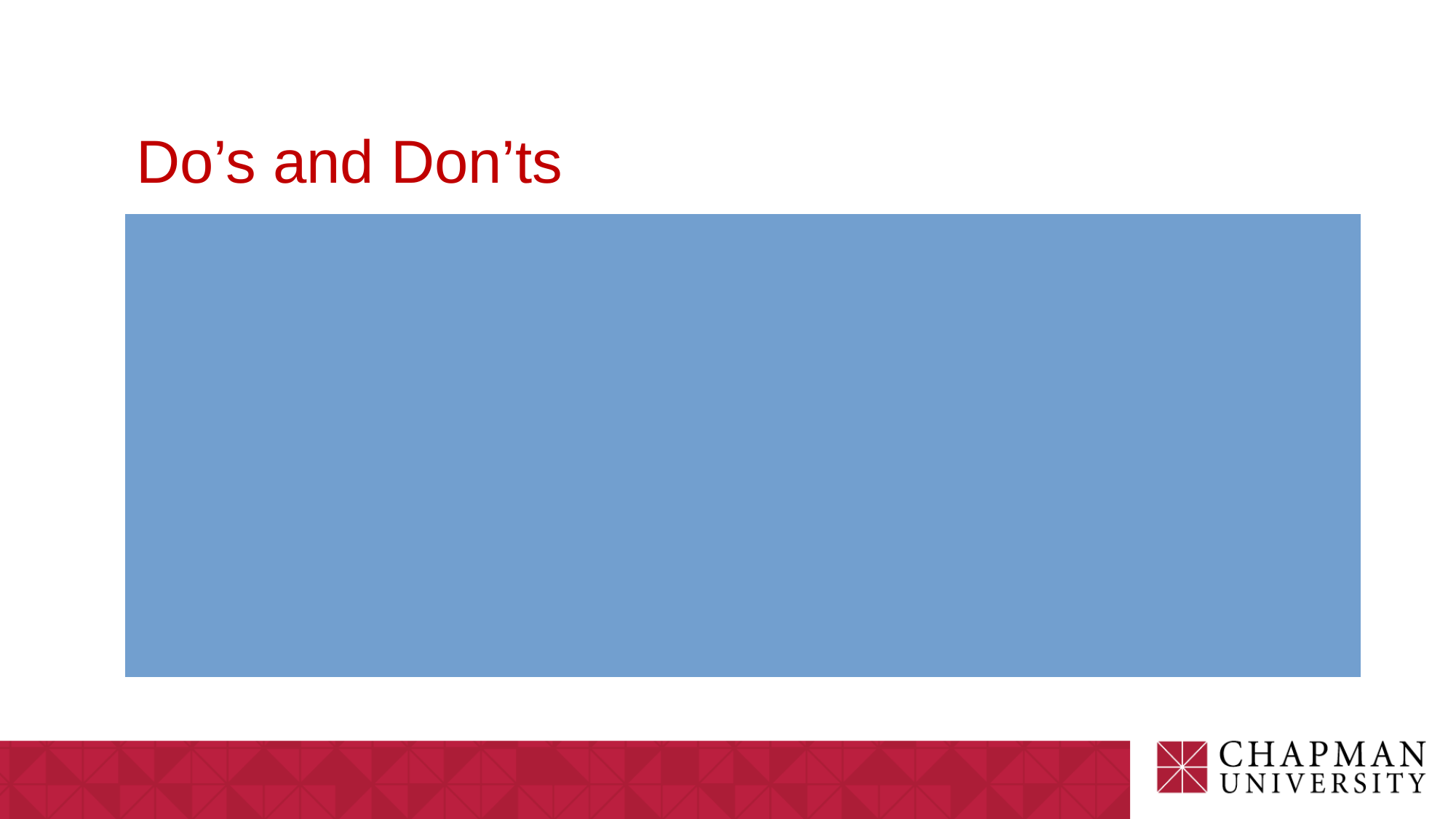

Do’s and Don’ts
Consult faculty advisor (e.g., which CITI course needed, appropriate expedited/exempt categories, etc.)
Attachments:
Use current versions of Chapman IRB forms (see website)
Upload under the correct section in Cayuse
Use filenames that reflect what the document is for
CITI certificates (e.g., initials of first name, Last name, CITI, exp. Date)
J.SmithCITIexp.31Aug2027, or J.SmithCITI Exp08-31-27